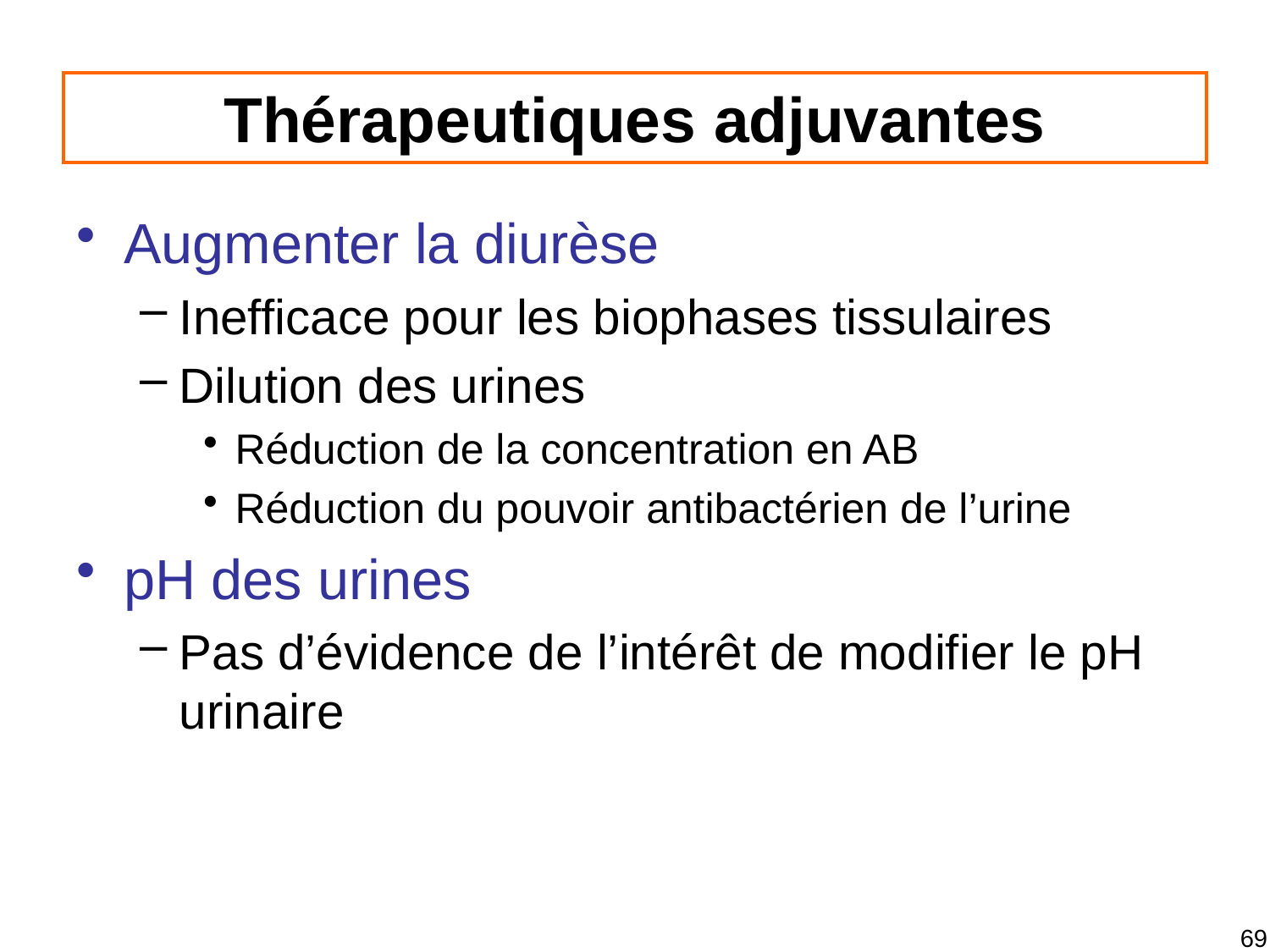

# Thérapeutiques adjuvantes
Augmenter la diurèse
Inefficace pour les biophases tissulaires
Dilution des urines
Réduction de la concentration en AB
Réduction du pouvoir antibactérien de l’urine
pH des urines
Pas d’évidence de l’intérêt de modifier le pH urinaire

69